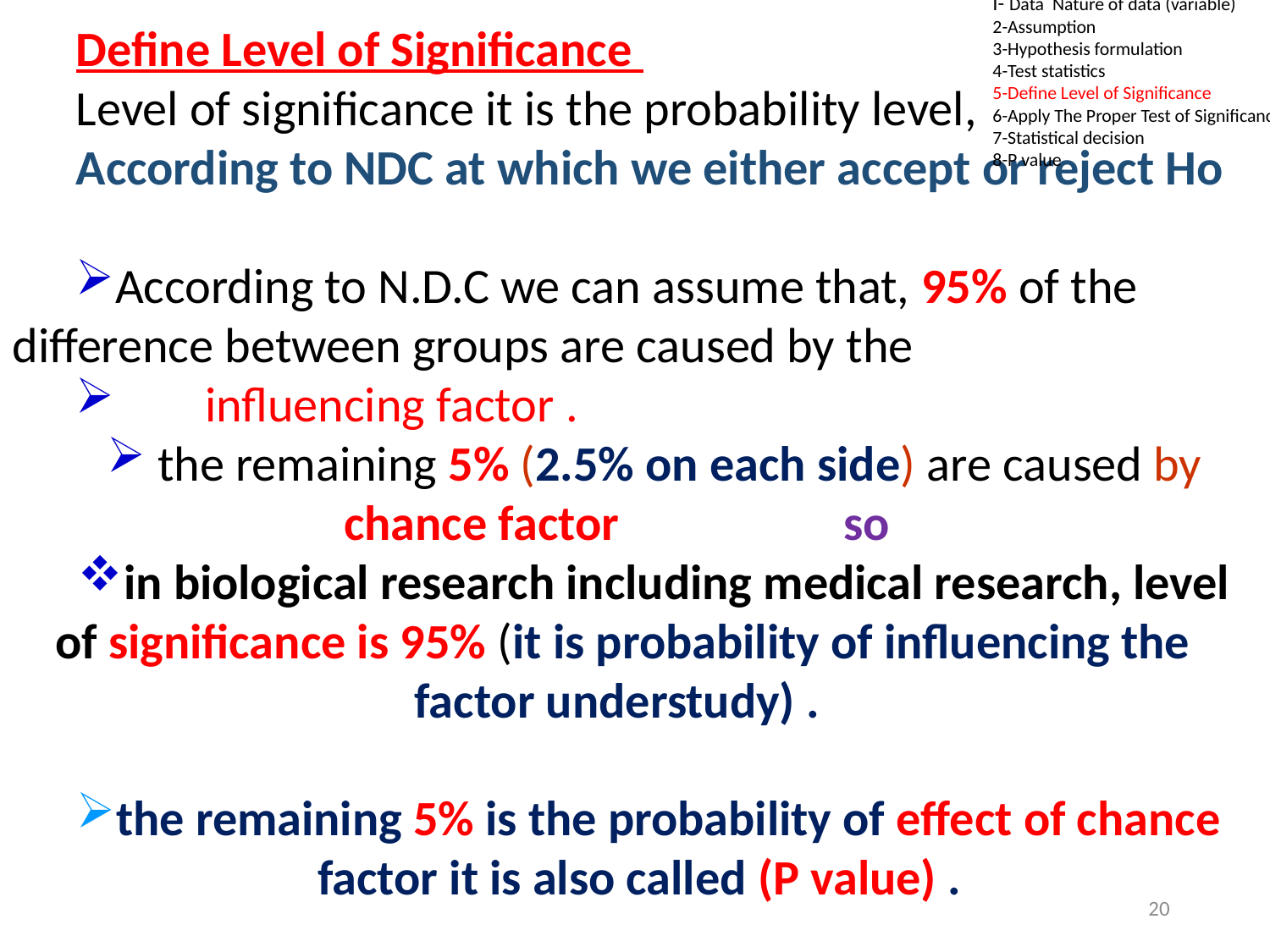

I- Data  Nature of data (variable)
2-Assumption
3-Hypothesis formulation
4-Test statistics
5-Define Level of Significance
6-Apply The Proper Test of Significance
7-Statistical decision
8-P value
Define Level of Significance
Level of significance it is the probability level,
According to NDC at which we either accept or reject Ho

According to N.D.C we can assume that, 95% of the difference between groups are caused by the
        influencing factor .
 the remaining 5% (2.5% on each side) are caused by chance factor                    so
in biological research including medical research, level of significance is 95% (it is probability of influencing the factor understudy) .

the remaining 5% is the probability of effect of chance     factor it is also called (P value) .
20